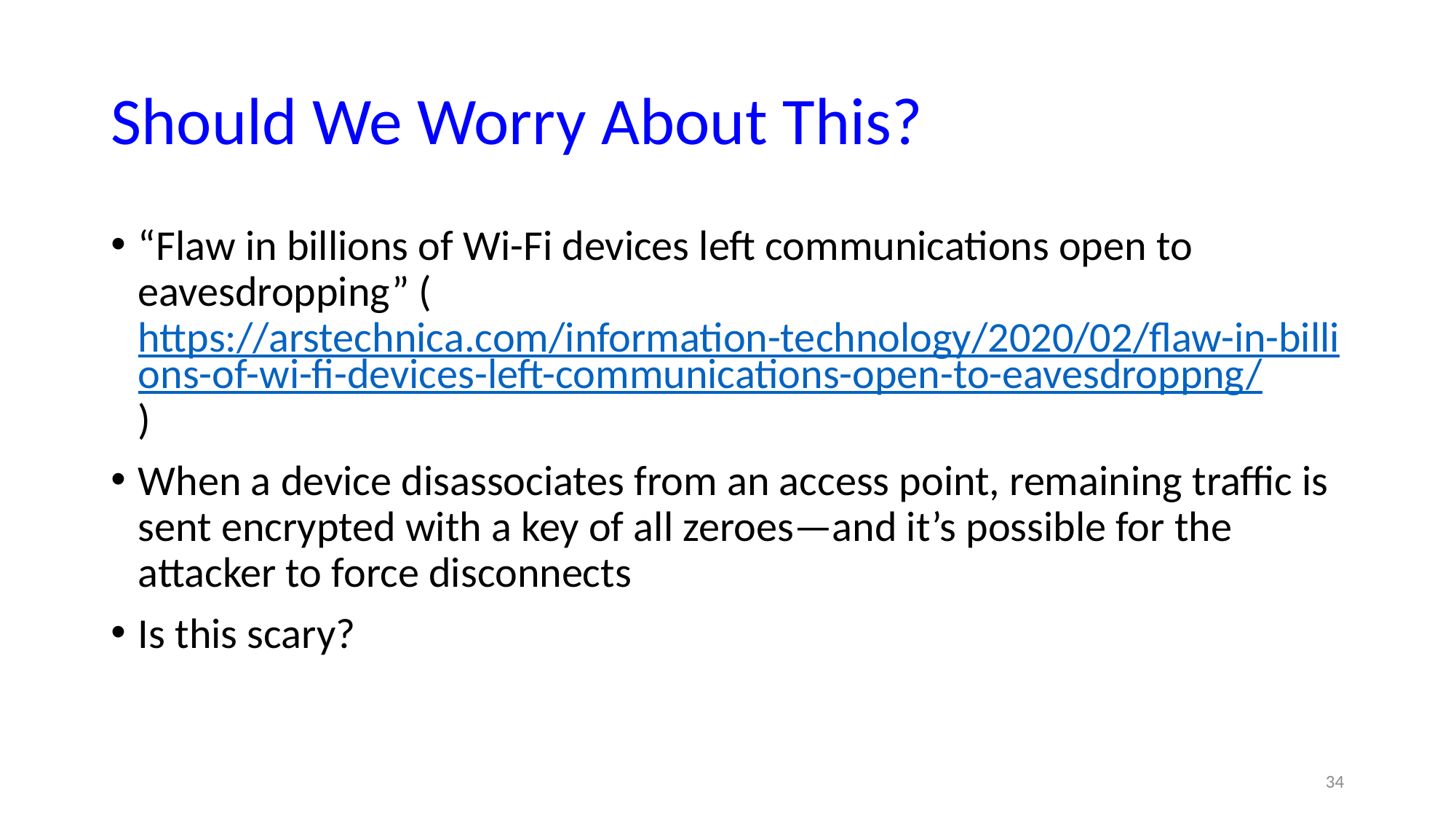

# Should We Worry About This?
“Flaw in billions of Wi-Fi devices left communications open to eavesdropping” (https://arstechnica.com/information-technology/2020/02/flaw-in-billions-of-wi-fi-devices-left-communications-open-to-eavesdroppng/)
When a device disassociates from an access point, remaining traffic is sent encrypted with a key of all zeroes—and it’s possible for the attacker to force disconnects
Is this scary?
34